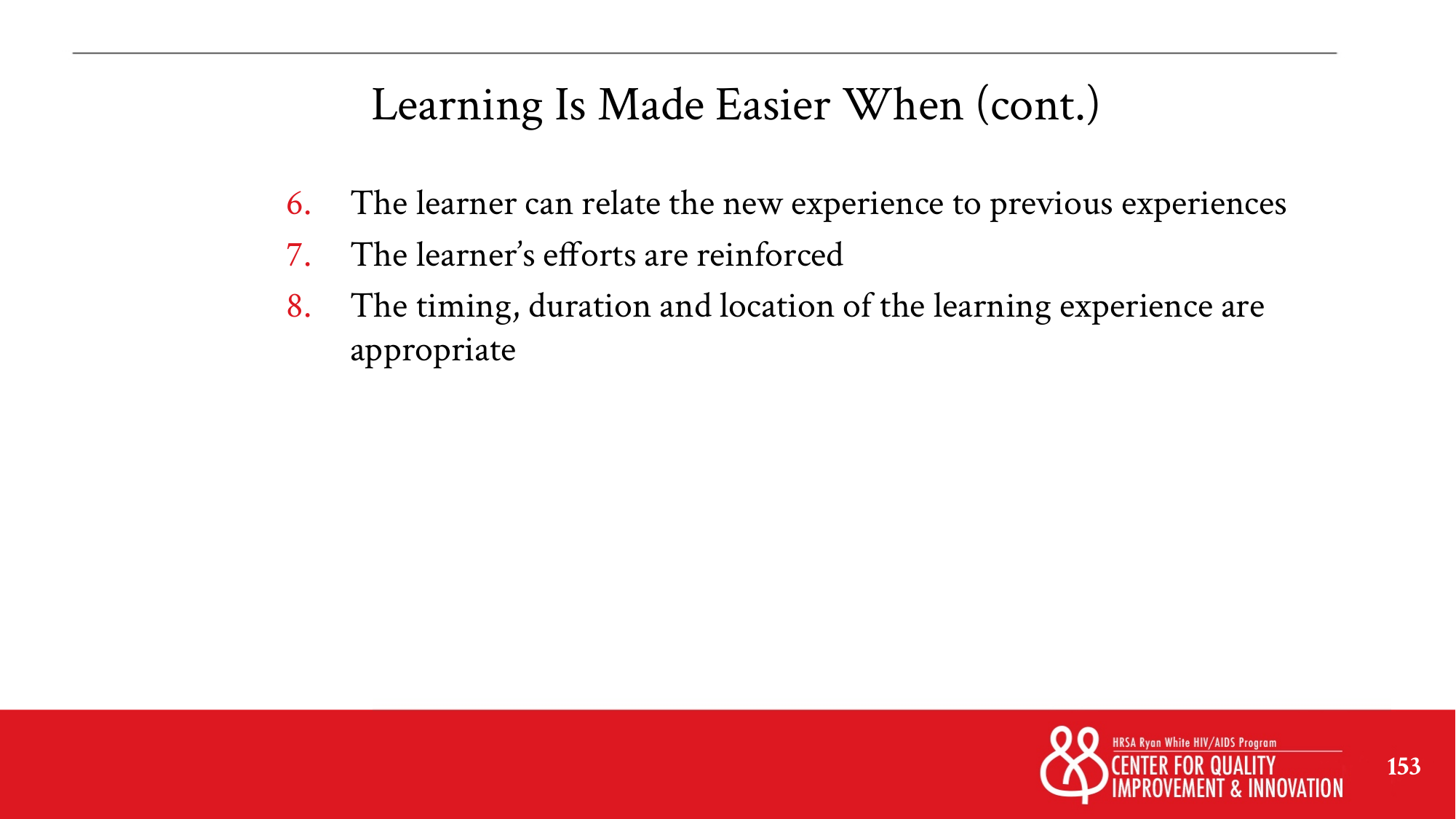

# Learning Is Made Easier When (cont.)
The learner can relate the new experience to previous experiences
The learner’s efforts are reinforced
The timing, duration and location of the learning experience are appropriate